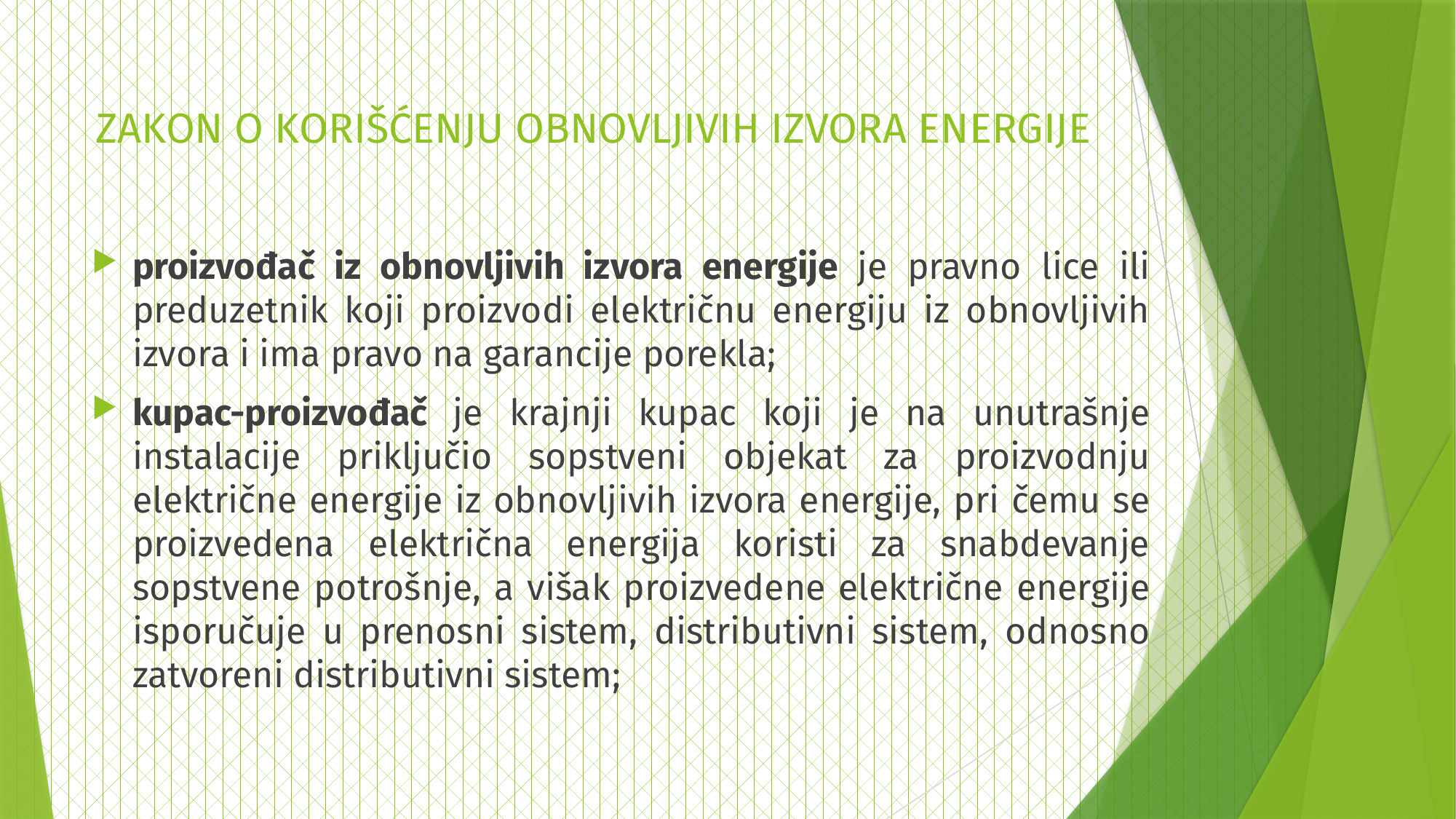

# ZAKON O KORIŠĆENJU OBNOVLJIVIH IZVORA ENERGIJE
proizvođač iz obnovljivih izvora energije je pravno lice ili preduzetnik koji proizvodi električnu energiju iz obnovljivih izvora i ima pravo na garancije porekla;
kupac-proizvođač je krajnji kupac koji je na unutrašnje instalacije priključio sopstveni objekat za proizvodnju električne energije iz obnovljivih izvora energije, pri čemu se proizvedena električna energija koristi za snabdevanje sopstvene potrošnje, a višak proizvedene električne energije isporučuje u prenosni sistem, distributivni sistem, odnosno zatvoreni distributivni sistem;